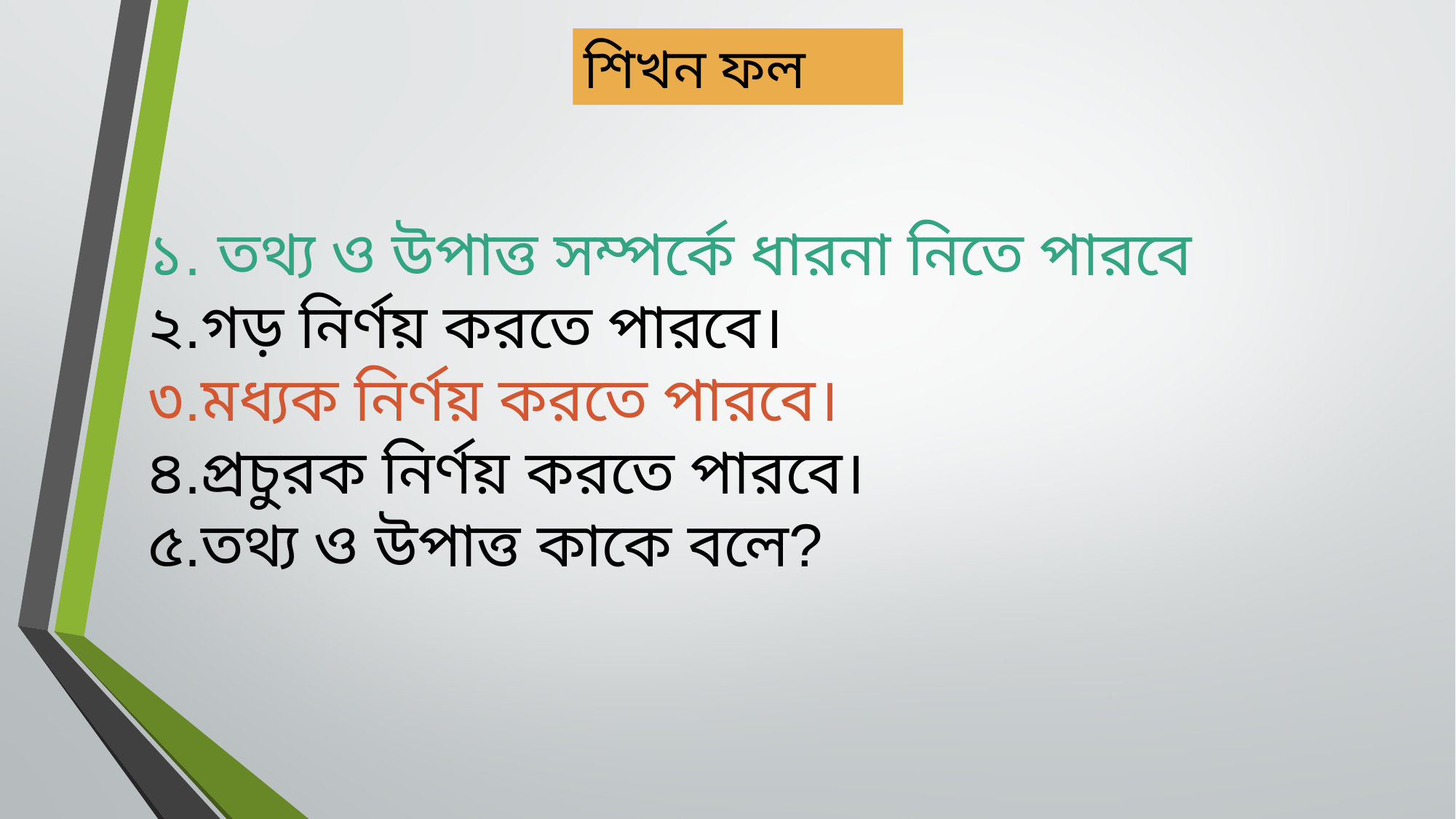

শিখন ফল
১. তথ্য ও উপাত্ত সম্পর্কে ধারনা নিতে পারবে
২.গড় নির্ণয় করতে পারবে।
৩.মধ্যক নির্ণয় করতে পারবে।
৪.প্রচুরক নির্ণয় করতে পারবে।
৫.তথ্য ও উপাত্ত কাকে বলে?